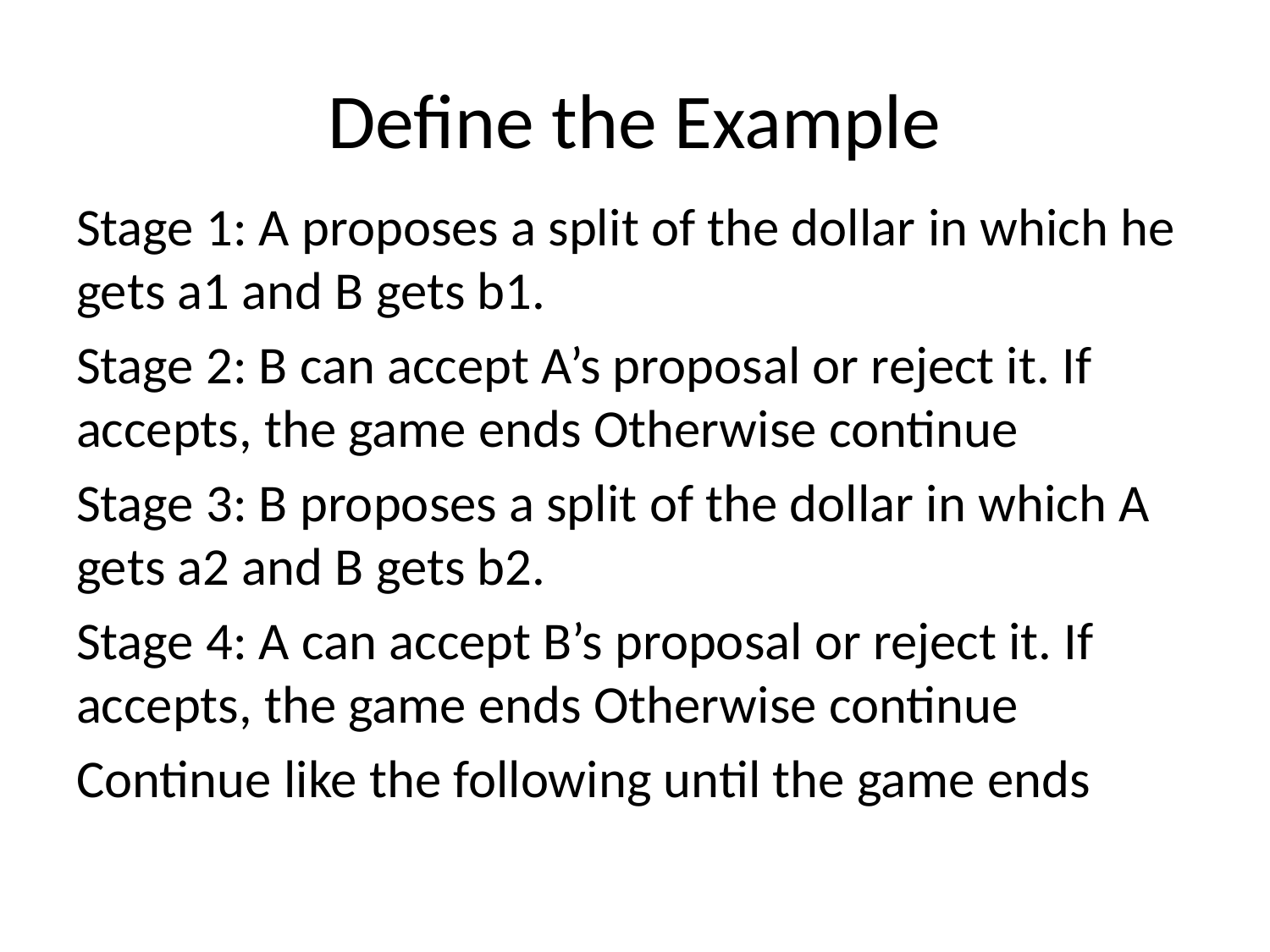

# Define the Example
Stage 1: A proposes a split of the dollar in which he gets a1 and B gets b1.
Stage 2: B can accept A’s proposal or reject it. If accepts, the game ends Otherwise continue
Stage 3: B proposes a split of the dollar in which A gets a2 and B gets b2.
Stage 4: A can accept B’s proposal or reject it. If accepts, the game ends Otherwise continue
Continue like the following until the game ends